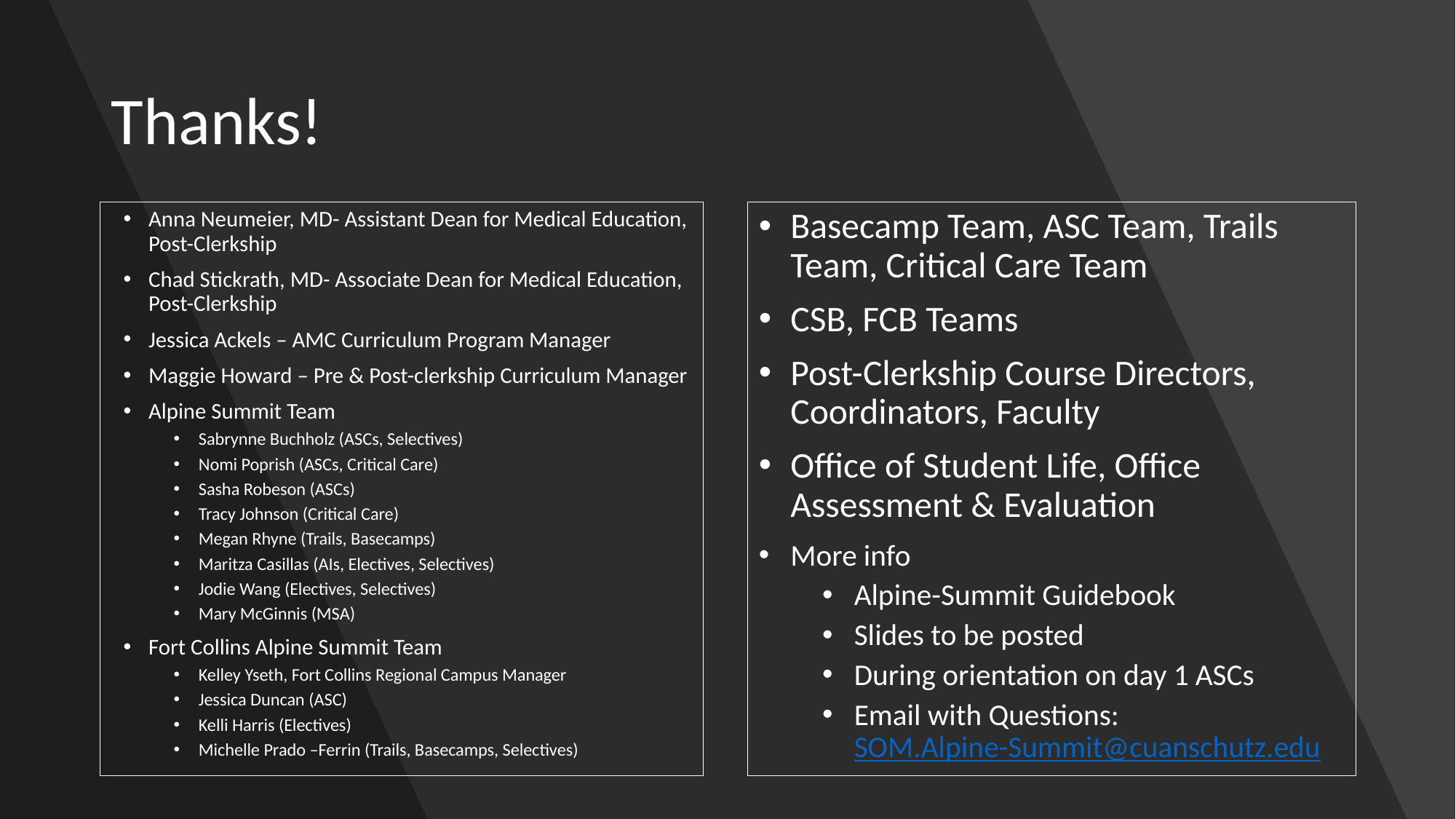

# Thanks!
Anna Neumeier, MD- Assistant Dean for Medical Education, Post-Clerkship
Chad Stickrath, MD- Associate Dean for Medical Education, Post-Clerkship
Jessica Ackels – AMC Curriculum Program Manager
Maggie Howard – Pre & Post-clerkship Curriculum Manager
Alpine Summit Team
Sabrynne Buchholz (ASCs, Selectives)
Nomi Poprish (ASCs, Critical Care)
Sasha Robeson (ASCs)
Tracy Johnson (Critical Care)
Megan Rhyne (Trails, Basecamps)
Maritza Casillas (AIs, Electives, Selectives)
Jodie Wang (Electives, Selectives)
Mary McGinnis (MSA)
Fort Collins Alpine Summit Team
Kelley Yseth, Fort Collins Regional Campus Manager
Jessica Duncan (ASC)
Kelli Harris (Electives)
Michelle Prado –Ferrin (Trails, Basecamps, Selectives)

Basecamp Team, ASC Team, Trails Team, Critical Care Team
CSB, FCB Teams
Post-Clerkship Course Directors, Coordinators, Faculty
Office of Student Life, Office Assessment & Evaluation
More info
Alpine-Summit Guidebook
Slides to be posted
During orientation on day 1 ASCs
Email with Questions: SOM.Alpine-Summit@cuanschutz.edu